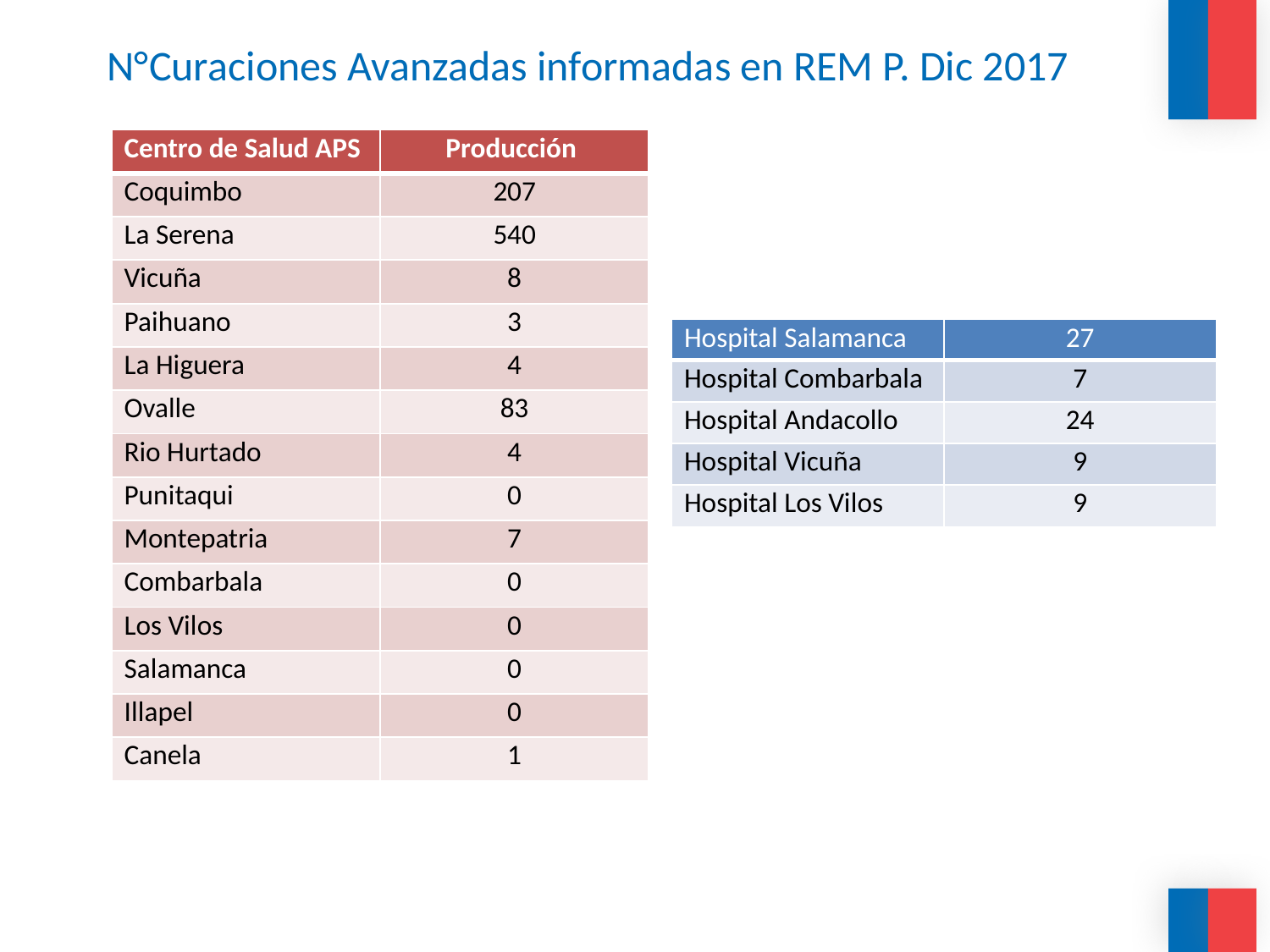

# N°Curaciones Avanzadas informadas en REM P. Dic 2017
| Centro de Salud APS | Producción |
| --- | --- |
| Coquimbo | 207 |
| La Serena | 540 |
| Vicuña | 8 |
| Paihuano | 3 |
| La Higuera | 4 |
| Ovalle | 83 |
| Rio Hurtado | 4 |
| Punitaqui | 0 |
| Montepatria | 7 |
| Combarbala | 0 |
| Los Vilos | 0 |
| Salamanca | 0 |
| Illapel | 0 |
| Canela | 1 |
| Hospital Salamanca | 27 |
| --- | --- |
| Hospital Combarbala | 7 |
| Hospital Andacollo | 24 |
| Hospital Vicuña | 9 |
| Hospital Los Vilos | 9 |